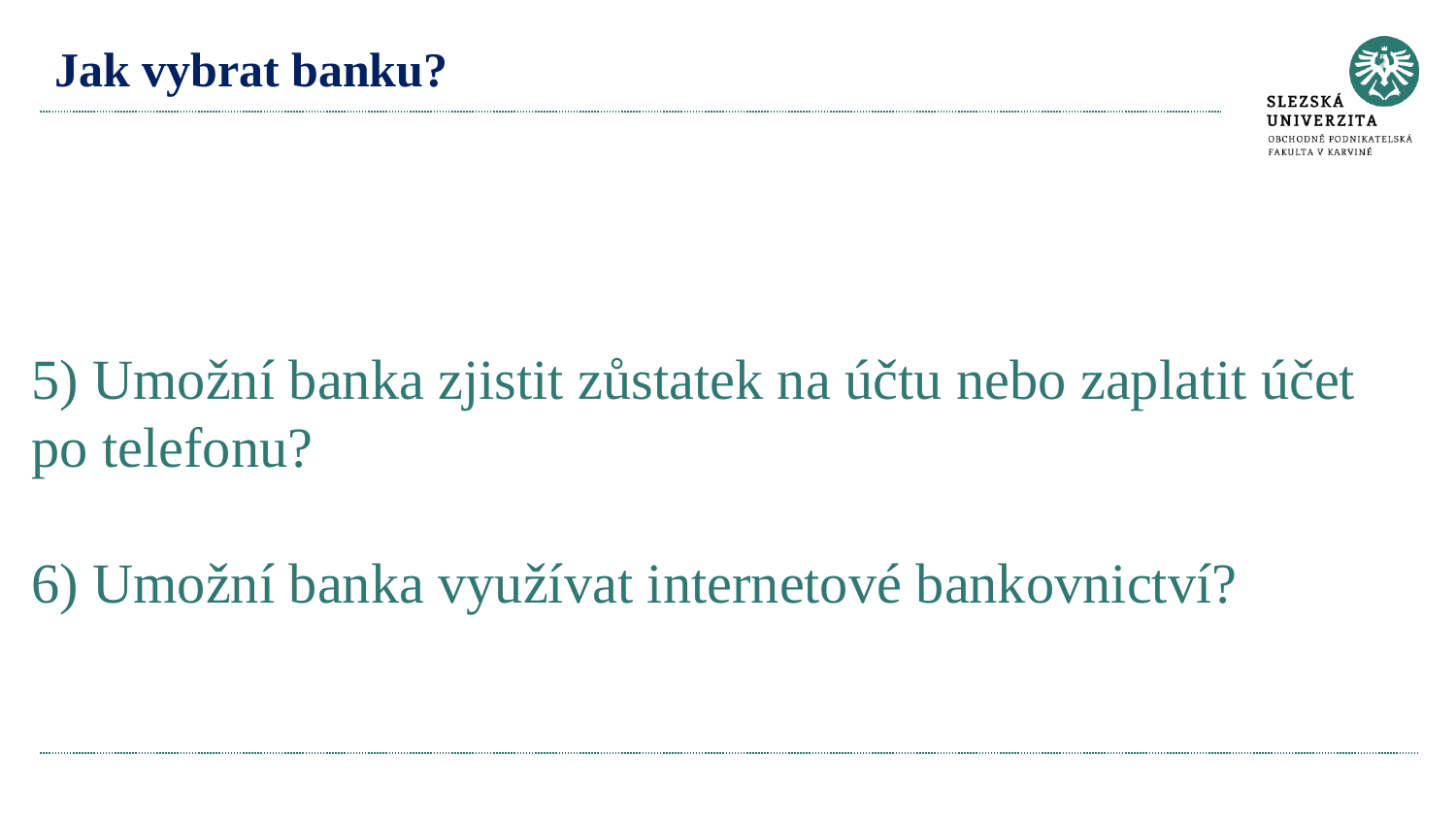

# Jak vybrat banku?
5) Umožní banka zjistit zůstatek na účtu nebo zaplatit účet po telefonu?

6) Umožní banka využívat internetové bankovnictví?